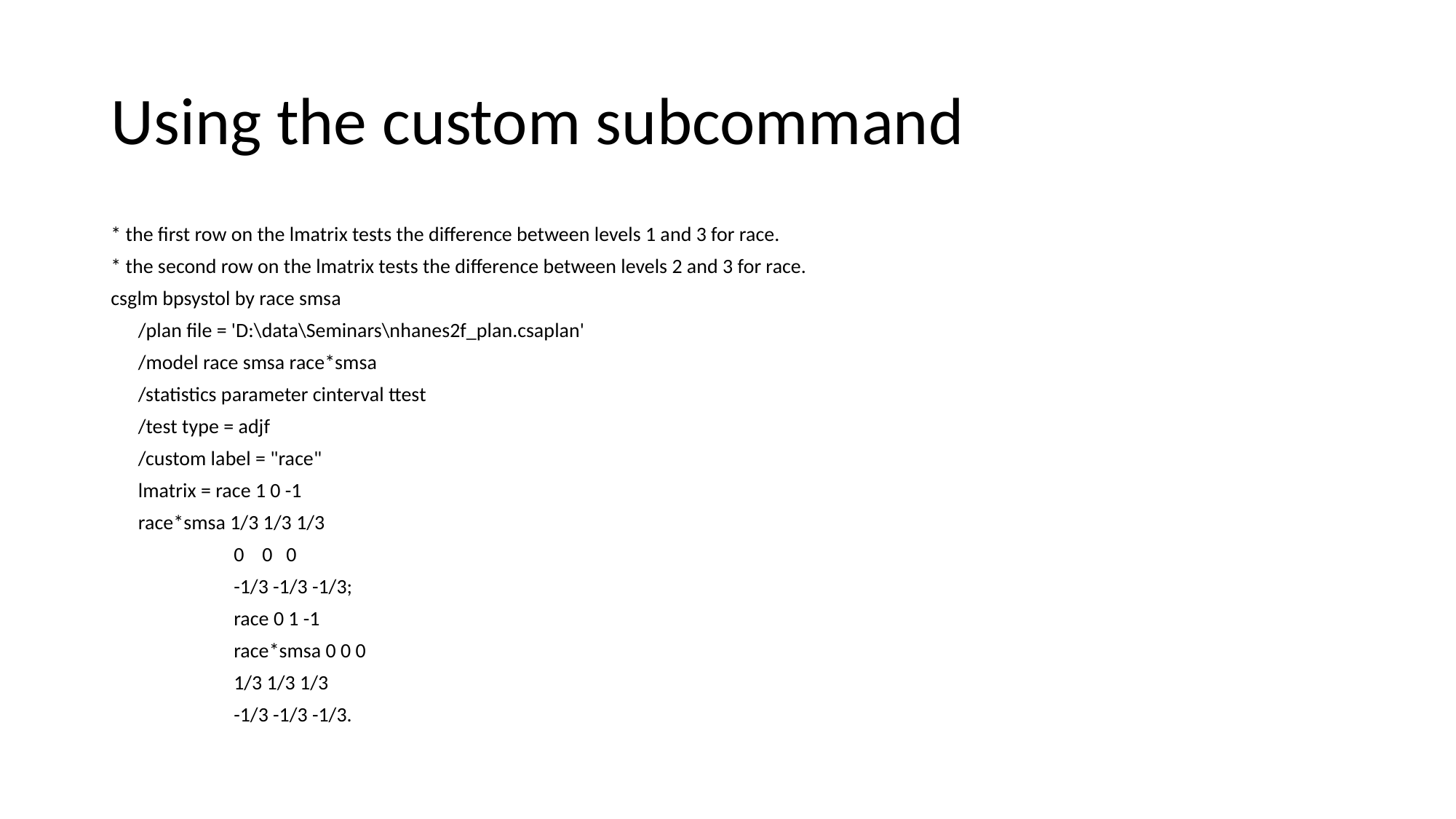

# Using the custom subcommand
* the first row on the lmatrix tests the difference between levels 1 and 3 for race.
* the second row on the lmatrix tests the difference between levels 2 and 3 for race.
csglm bpsystol by race smsa
      /plan file = 'D:\data\Seminars\nhanes2f_plan.csaplan'
      /model race smsa race*smsa
      /statistics parameter cinterval ttest
      /test type = adjf
      /custom label = "race"
      lmatrix = race 1 0 -1
      race*smsa 1/3 1/3 1/3
                           0    0   0
                           -1/3 -1/3 -1/3;
                           race 0 1 -1
                           race*smsa 0 0 0
                           1/3 1/3 1/3
                           -1/3 -1/3 -1/3.